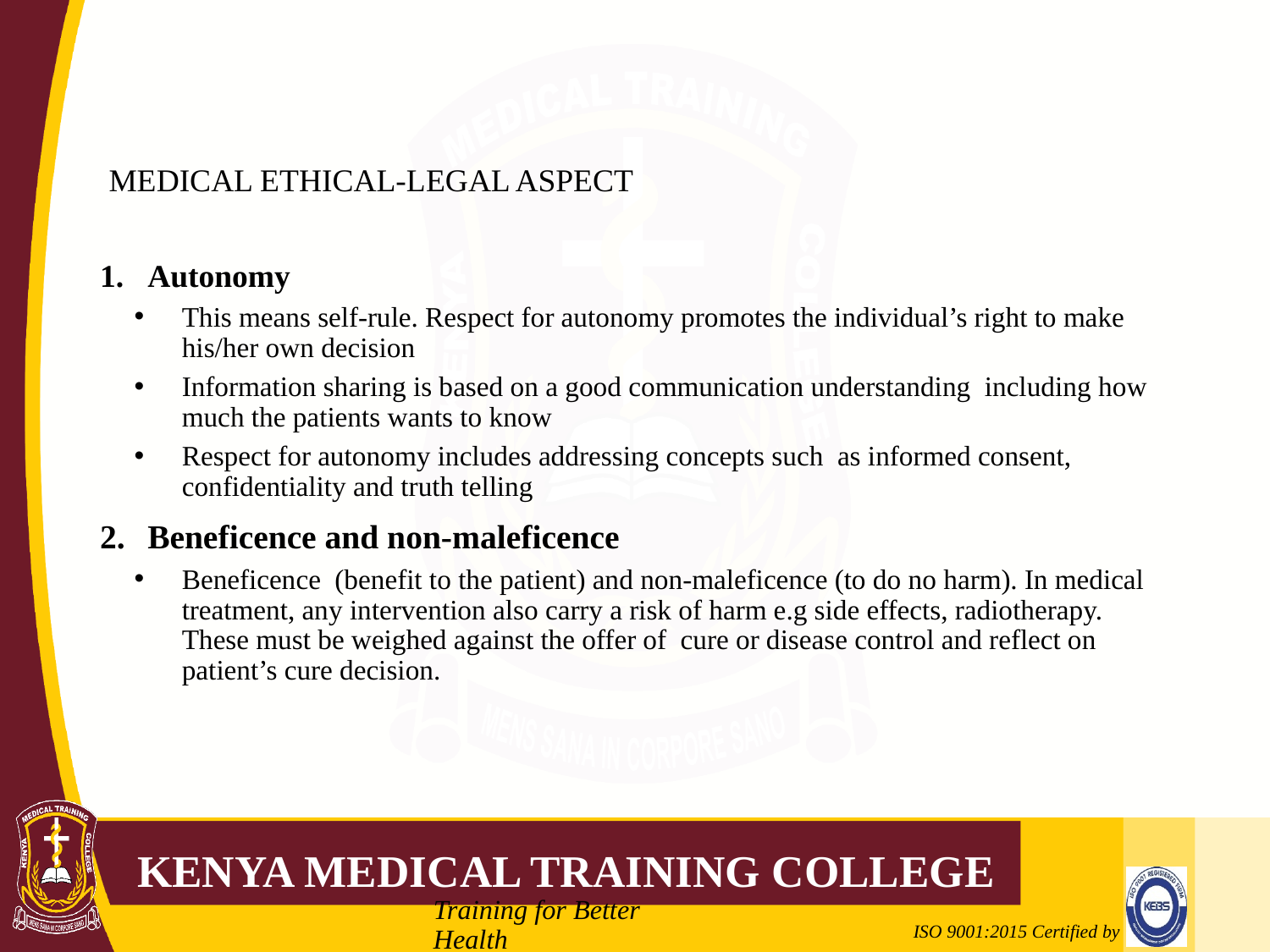

# MEDICAL ETHICAL-LEGAL ASPECT
Autonomy
This means self-rule. Respect for autonomy promotes the individual’s right to make his/her own decision
Information sharing is based on a good communication understanding  including how  much the patients wants to know
Respect for autonomy includes addressing concepts such  as informed consent, confidentiality and truth telling
Beneficence and non-maleficence
Beneficence  (benefit to the patient) and non-maleficence (to do no harm). In medical treatment, any intervention also carry a risk of harm e.g side effects, radiotherapy. These must be weighed against the offer of  cure or disease control and reflect on patient’s cure decision.